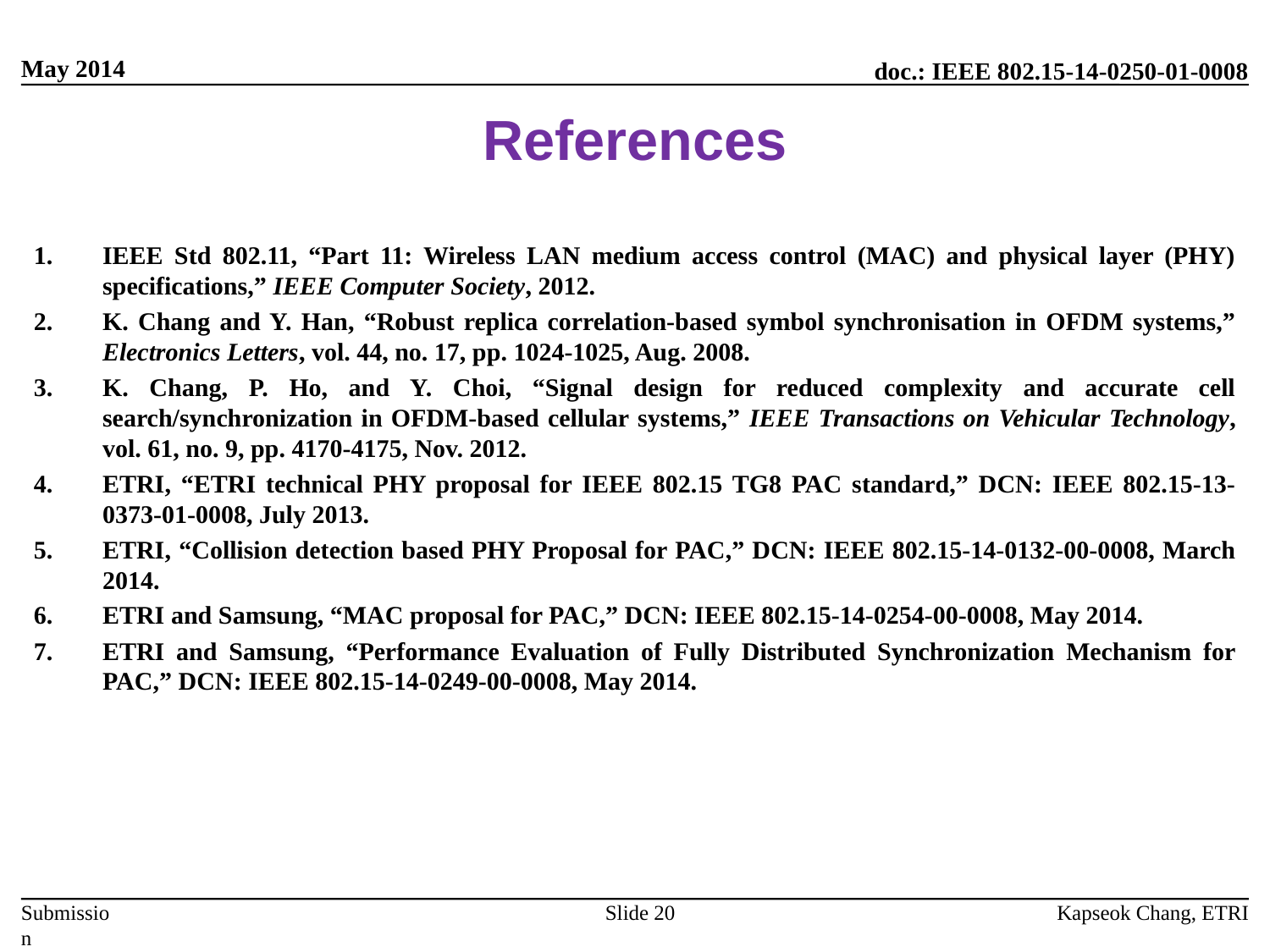

# References
IEEE Std 802.11, “Part 11: Wireless LAN medium access control (MAC) and physical layer (PHY) specifications,” IEEE Computer Society, 2012.
K. Chang and Y. Han, “Robust replica correlation-based symbol synchronisation in OFDM systems,” Electronics Letters, vol. 44, no. 17, pp. 1024-1025, Aug. 2008.
K. Chang, P. Ho, and Y. Choi, “Signal design for reduced complexity and accurate cell search/synchronization in OFDM-based cellular systems,” IEEE Transactions on Vehicular Technology, vol. 61, no. 9, pp. 4170-4175, Nov. 2012.
ETRI, “ETRI technical PHY proposal for IEEE 802.15 TG8 PAC standard,” DCN: IEEE 802.15-13-0373-01-0008, July 2013.
ETRI, “Collision detection based PHY Proposal for PAC,” DCN: IEEE 802.15-14-0132-00-0008, March 2014.
ETRI and Samsung, “MAC proposal for PAC,” DCN: IEEE 802.15-14-0254-00-0008, May 2014.
ETRI and Samsung, “Performance Evaluation of Fully Distributed Synchronization Mechanism for PAC,” DCN: IEEE 802.15-14-0249-00-0008, May 2014.

Slide 20